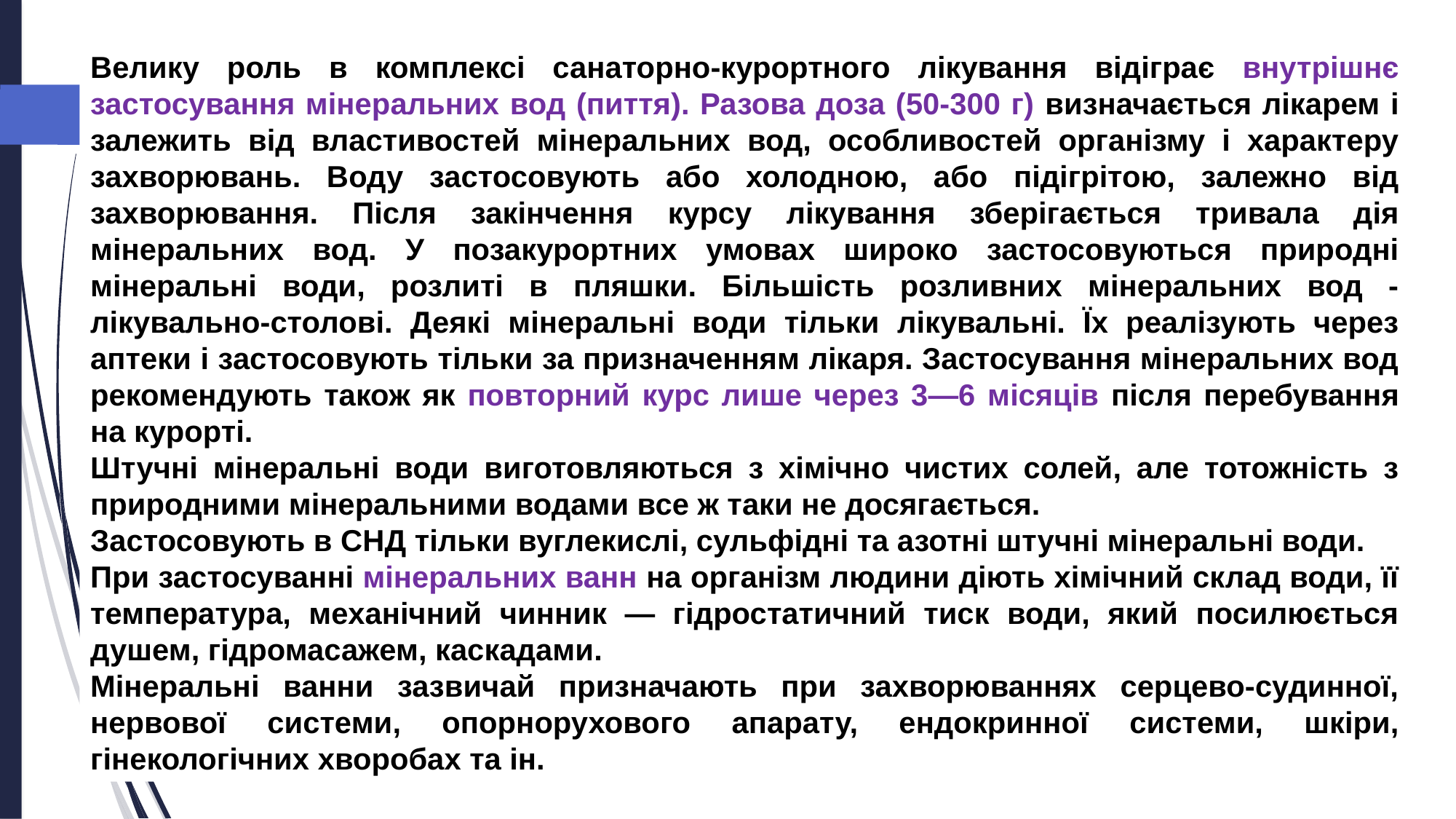

Велику роль в комплексі санаторно-курортного лікування відіграє внутрішнє застосування мінеральних вод (пиття). Разова доза (50-300 г) визначається лікарем і залежить від властивостей мінеральних вод, особливостей організму і характеру захворювань. Воду застосовують або холодною, або підігрітою, залежно від захворювання. Після закінчення курсу лікування зберігається тривала дія мінеральних вод. У позакурортних умовах широко застосовуються природні мінеральні води, розлиті в пляшки. Більшість розливних мінеральних вод - лікувально-столові. Деякі мінеральні води тільки лікувальні. Їх реалізують через аптеки і застосовують тільки за призначенням лікаря. Застосування мінеральних вод рекомендують також як повторний курс лише через 3—6 місяців після перебування на курорті.
Штучні мінеральні води виготовляються з хімічно чистих солей, але тотожність з природними мінеральними водами все ж таки не досягається.
Застосовують в СНД тільки вуглекислі, сульфідні та азотні штучні мінеральні води.
При застосуванні мінеральних ванн на організм людини діють хімічний склад води, її температура, механічний чинник — гідростатичний тиск води, який посилюється душем, гідромасажем, каскадами.
Мінеральні ванни зазвичай призначають при захворюваннях серцево-судинної, нервової системи, опорнорухового апарату, ендокринної системи, шкіри, гінекологічних хворобах та ін.